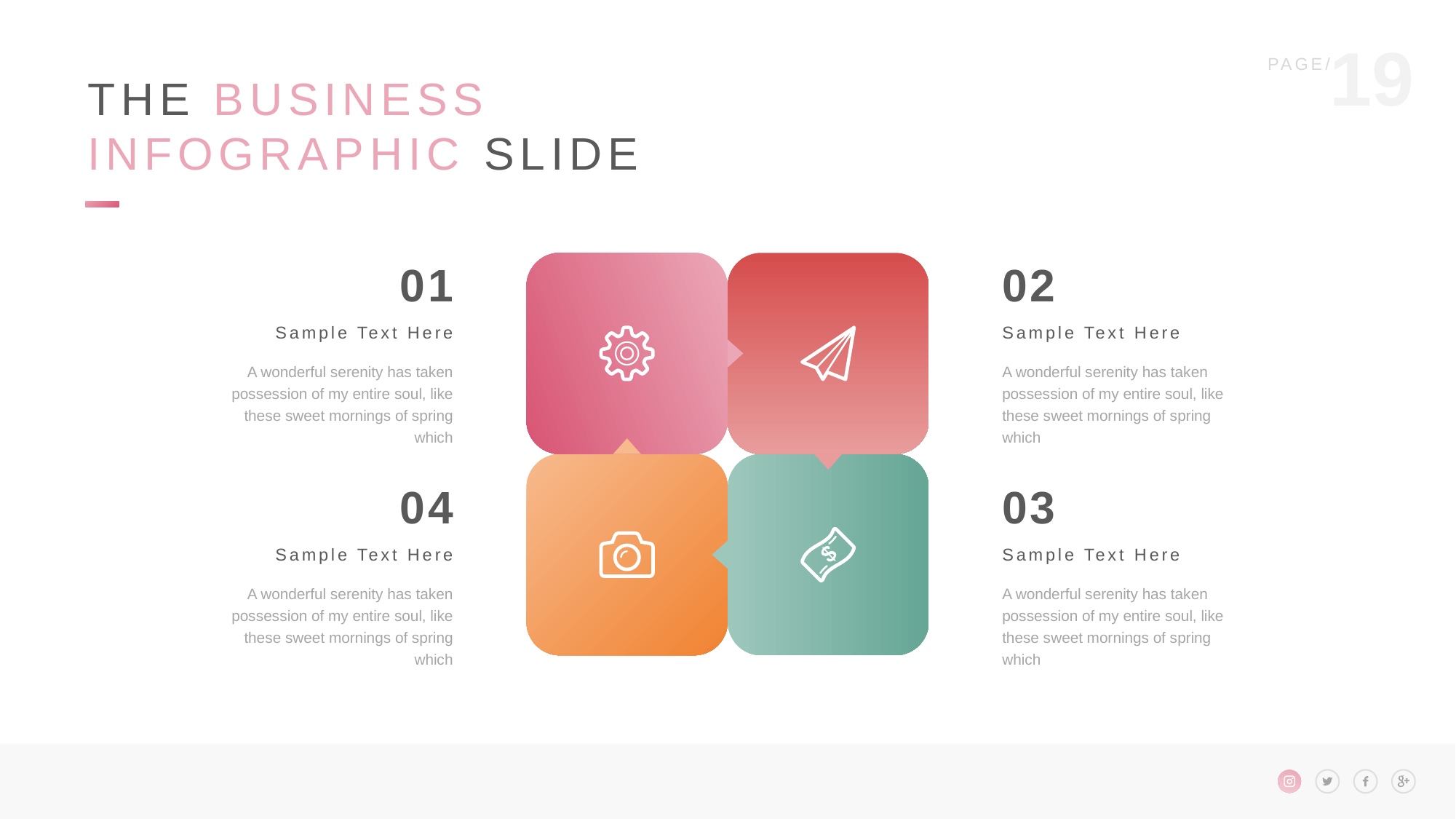

THE BUSINESS INFOGRAPHIC SLIDE

01
Sample Text Here
A wonderful serenity has taken possession of my entire soul, like these sweet mornings of spring which
02
Sample Text Here
A wonderful serenity has taken possession of my entire soul, like these sweet mornings of spring which

04
Sample Text Here
A wonderful serenity has taken possession of my entire soul, like these sweet mornings of spring which
03
Sample Text Here
A wonderful serenity has taken possession of my entire soul, like these sweet mornings of spring which